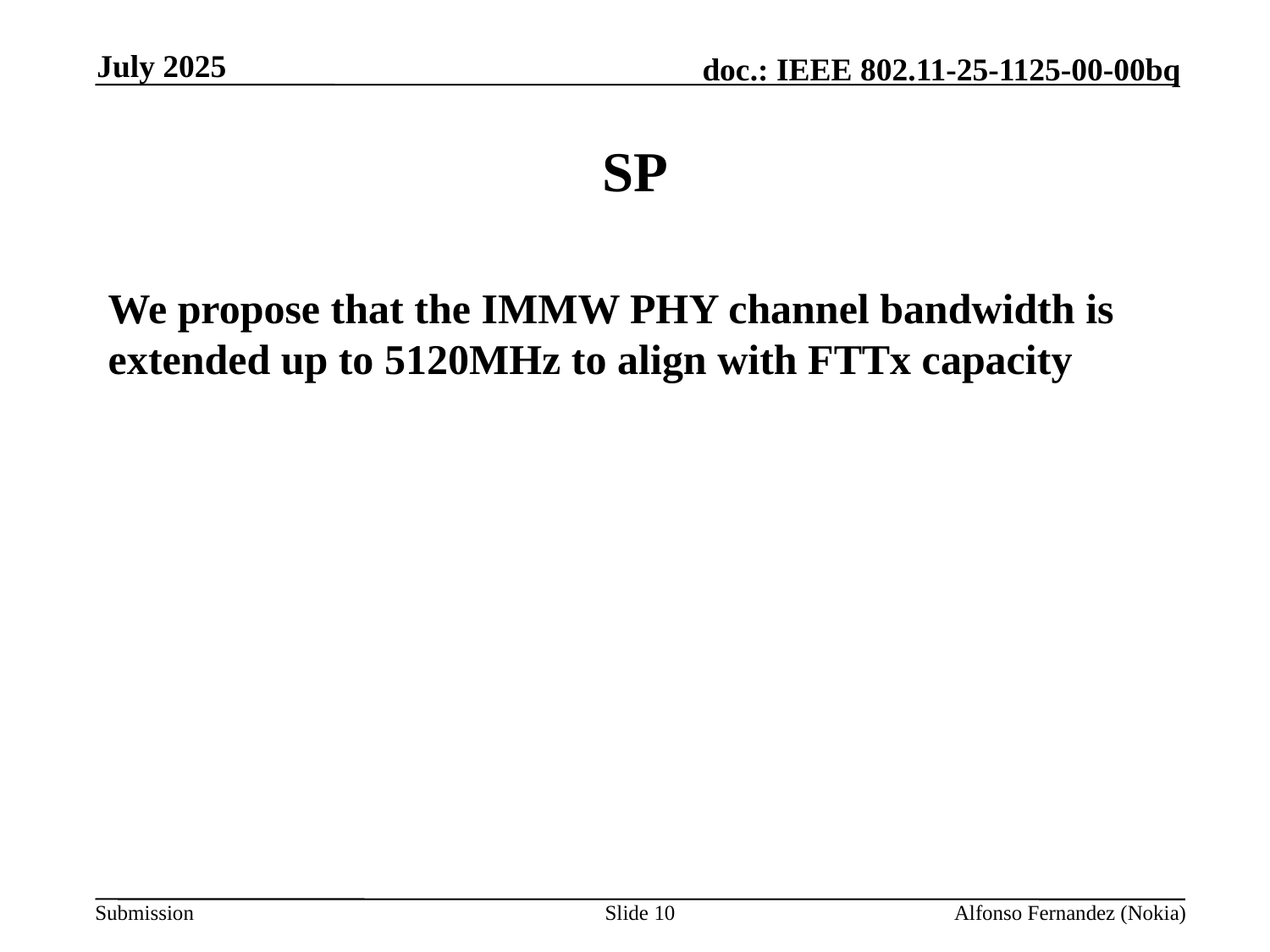

July 2025
# SP
We propose that the IMMW PHY channel bandwidth is extended up to 5120MHz to align with FTTx capacity

Slide 10
Alfonso Fernandez (Nokia)